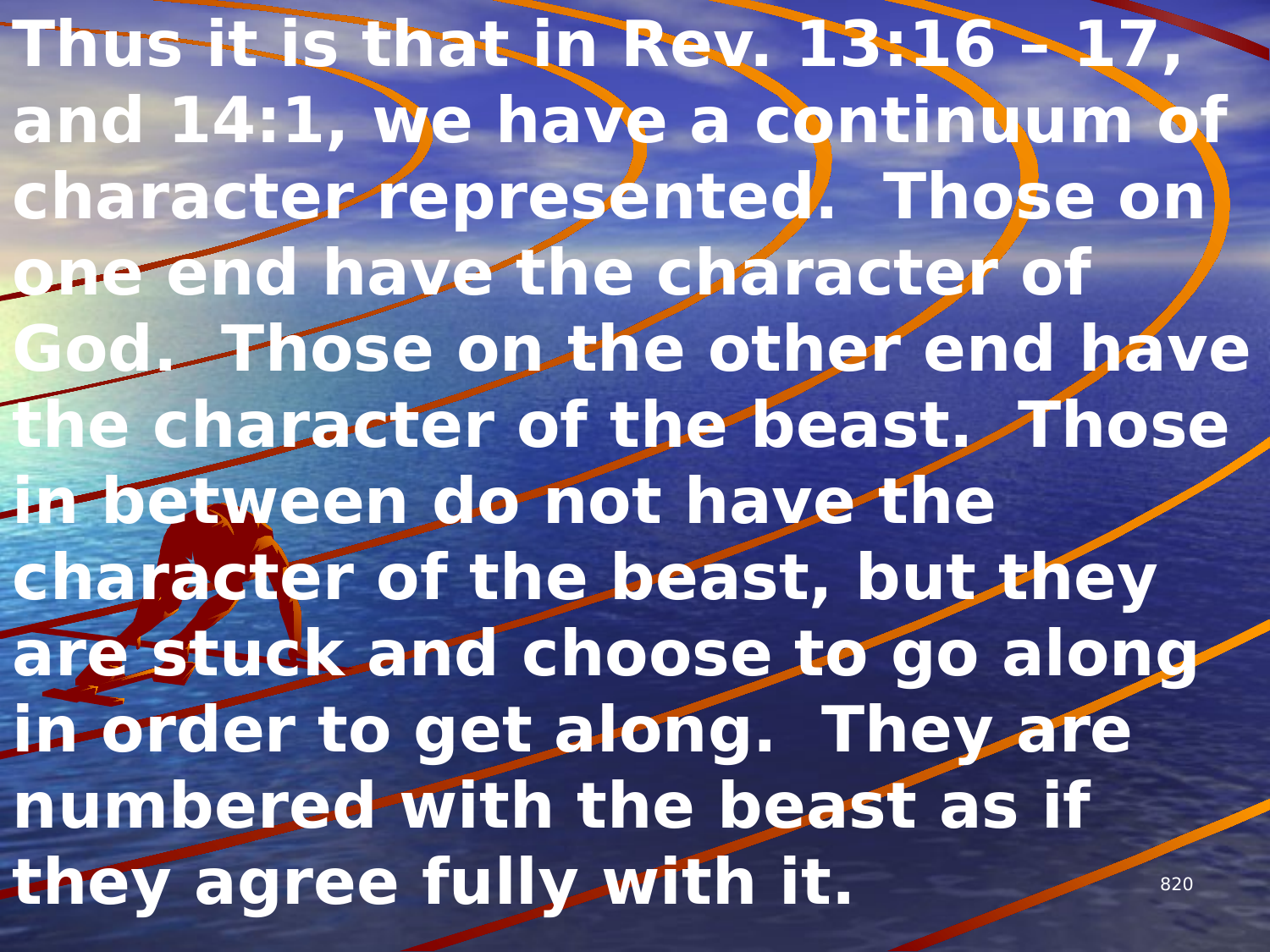

Thus it is that in Rev. 13:16 – 17, and 14:1, we have a continuum of character represented.  Those on one end have the character of God.  Those on the other end have the character of the beast.  Those in between do not have the character of the beast, but they are stuck and choose to go along in order to get along.  They are numbered with the beast as if they agree fully with it.
820